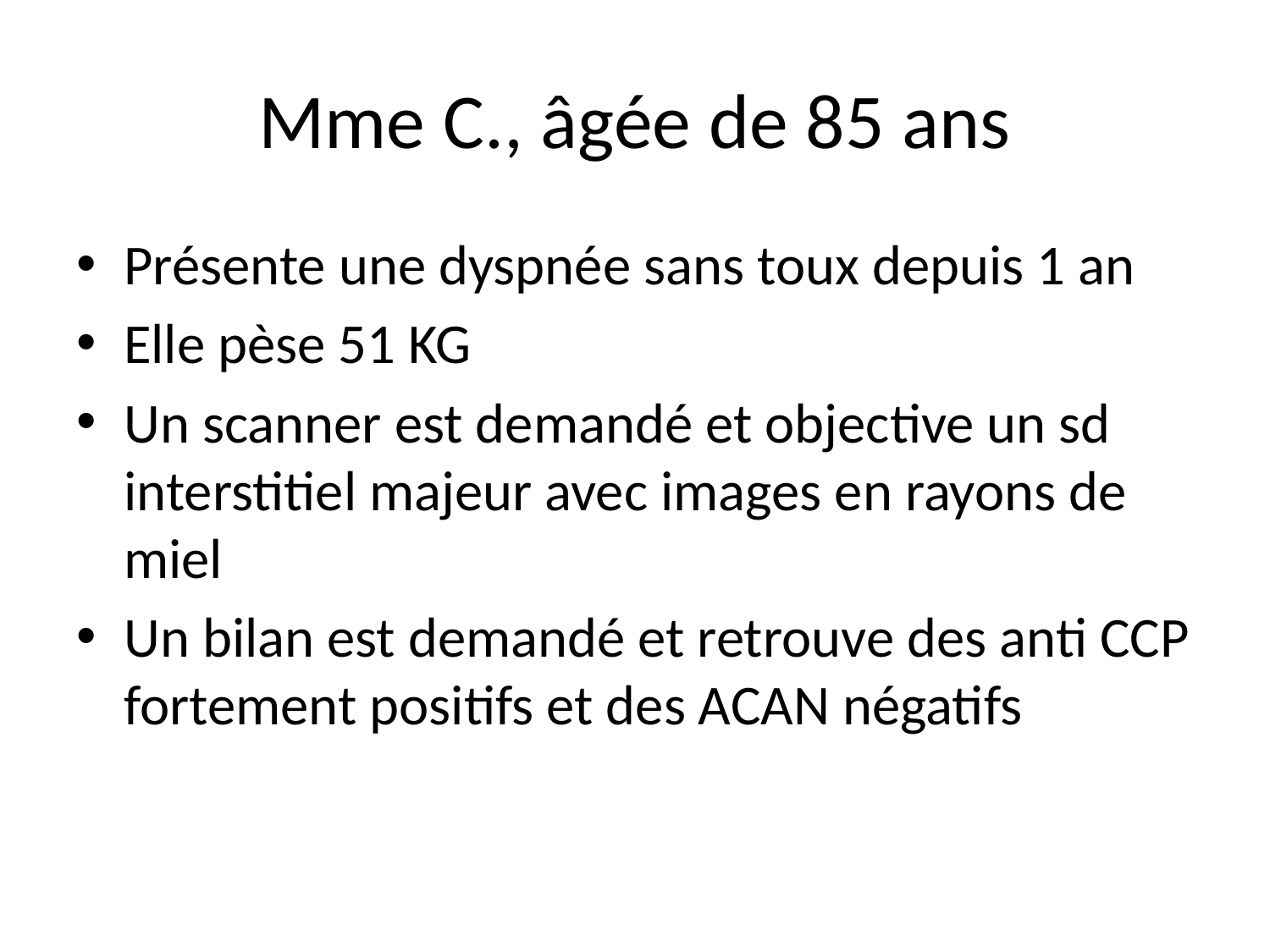

# Mme C., âgée de 85 ans
Présente une dyspnée sans toux depuis 1 an
Elle pèse 51 KG
Un scanner est demandé et objective un sd interstitiel majeur avec images en rayons de miel
Un bilan est demandé et retrouve des anti CCP fortement positifs et des ACAN négatifs